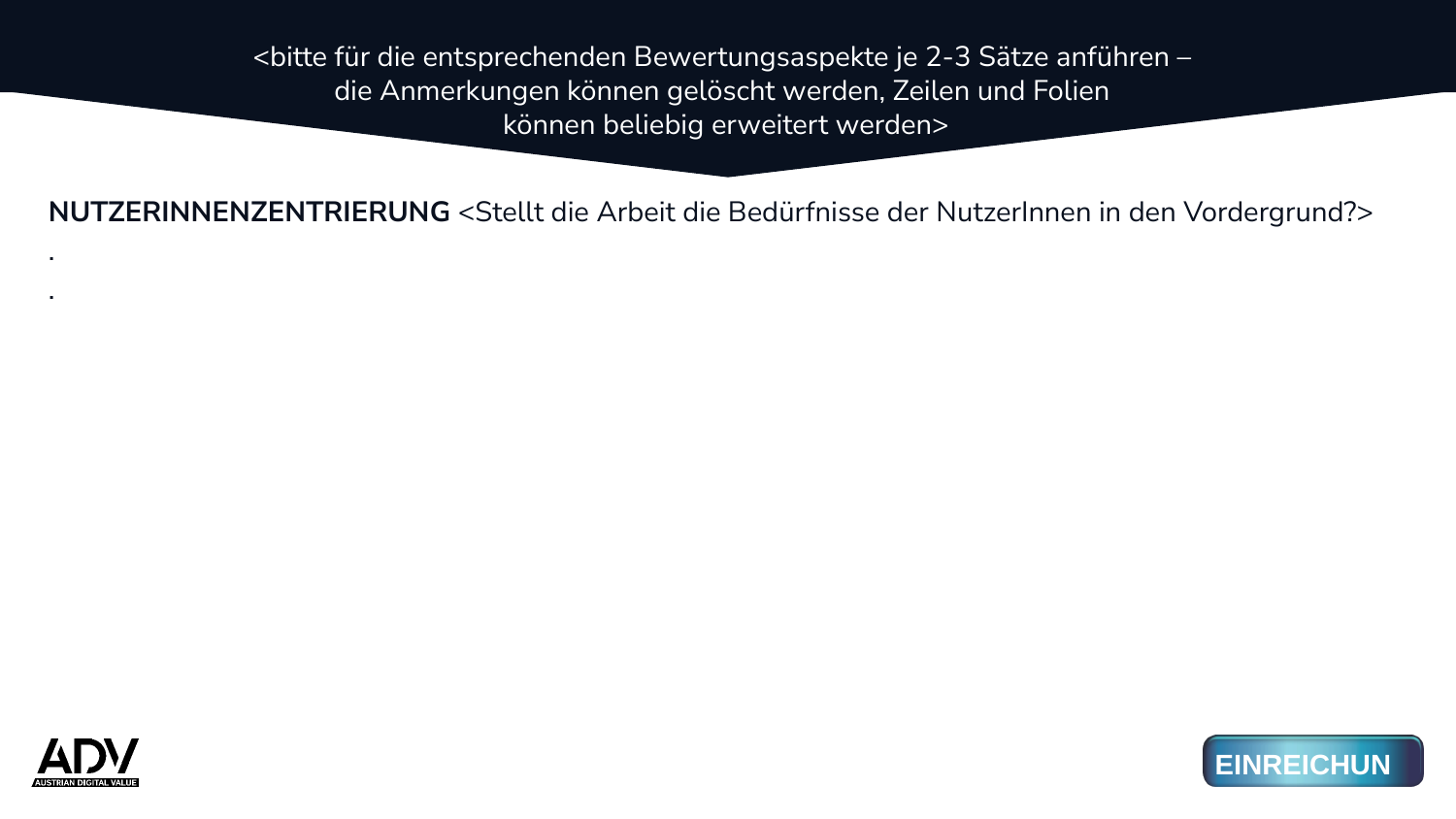

<bitte für die entsprechenden Bewertungsaspekte je 2-3 Sätze anführen –
die Anmerkungen können gelöscht werden, Zeilen und Folien
können beliebig erweitert werden>
NUTZERINNENZENTRIERUNG <Stellt die Arbeit die Bedürfnisse der NutzerInnen in den Vordergrund?>
.
.

01
03
3